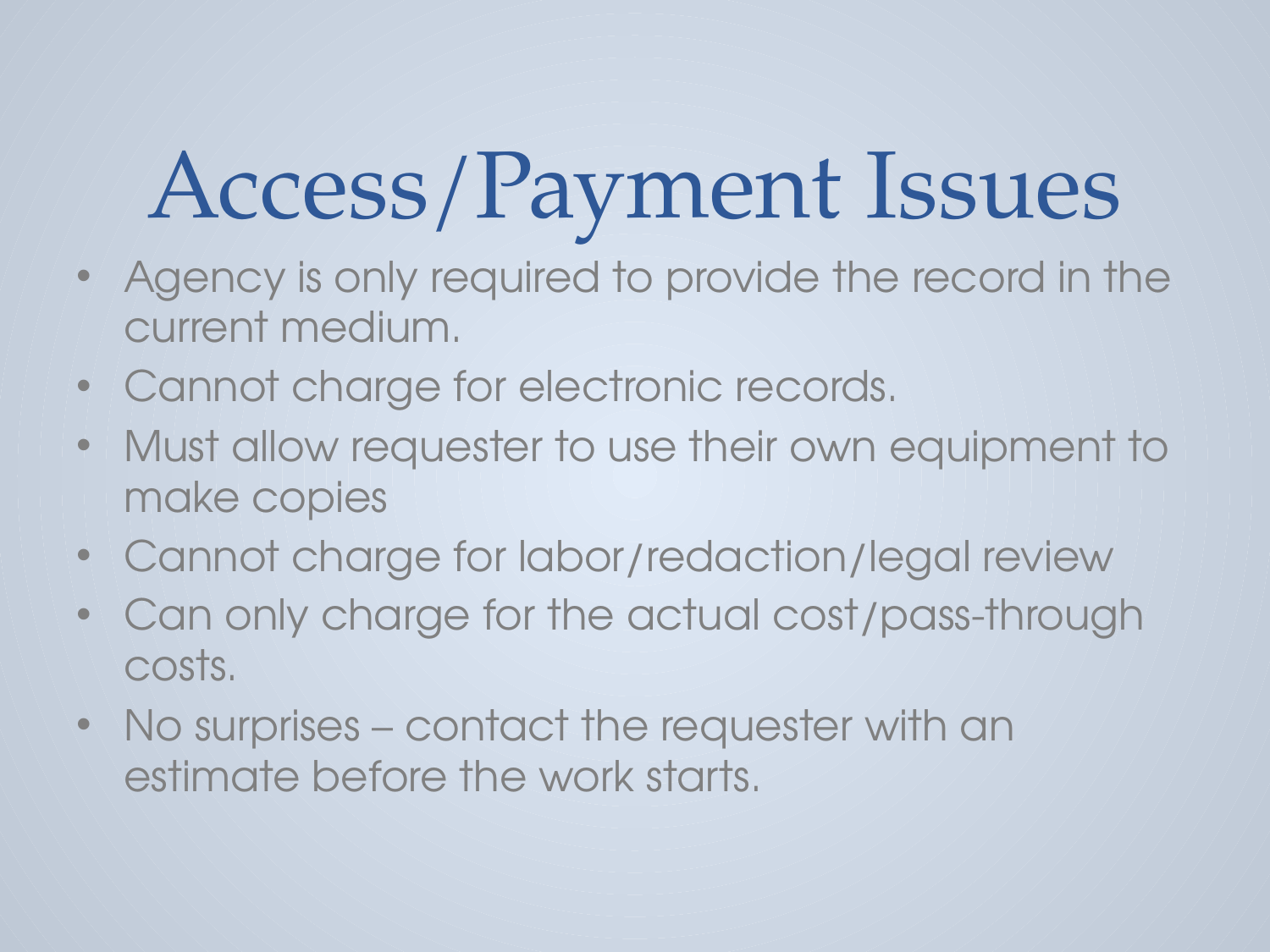

# Access/Payment Issues
Agency is only required to provide the record in the current medium.
Cannot charge for electronic records.
Must allow requester to use their own equipment to make copies
Cannot charge for labor/redaction/legal review
Can only charge for the actual cost/pass-through costs.
No surprises – contact the requester with an estimate before the work starts.